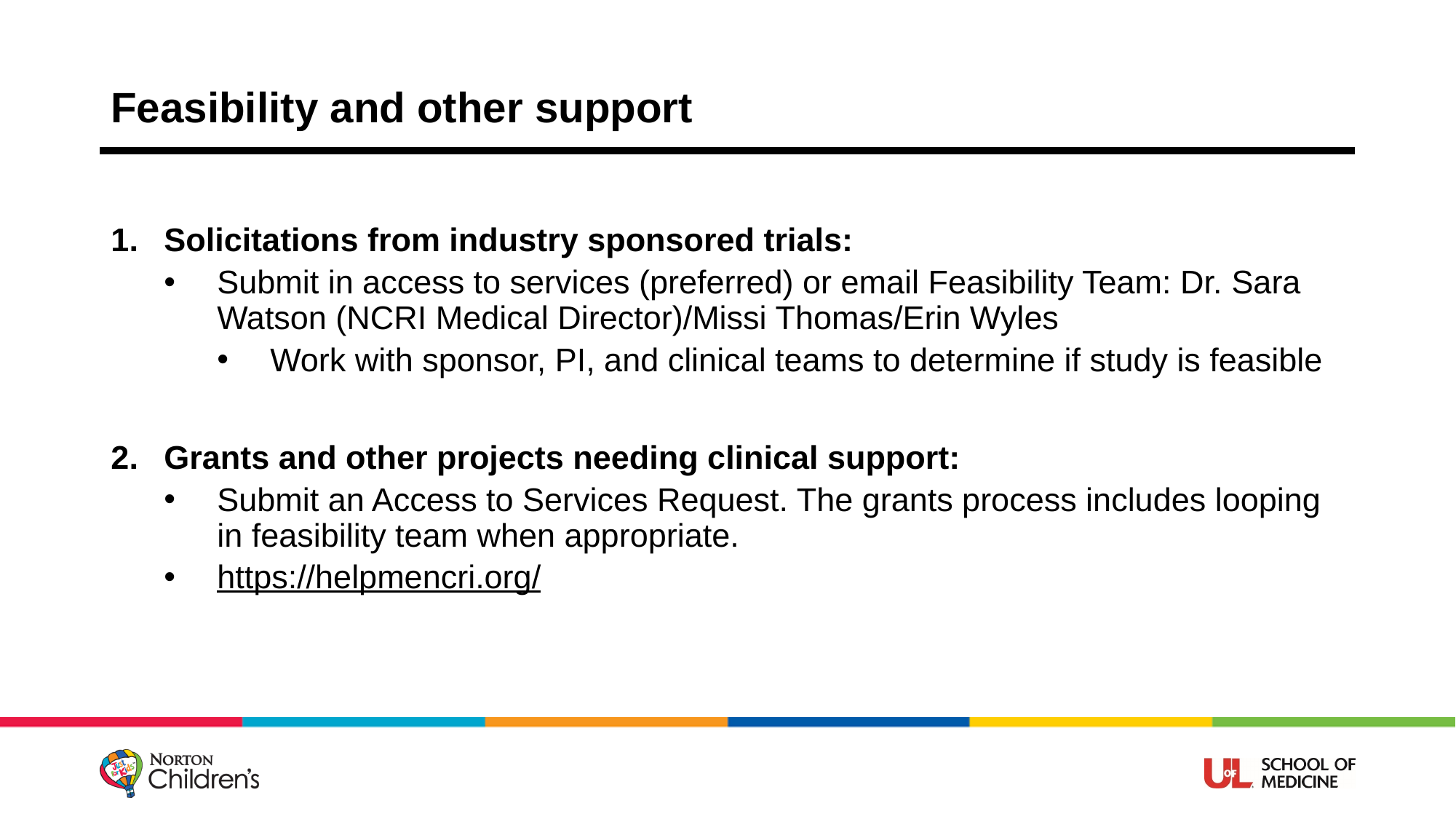

# Feasibility and other support
Solicitations from industry sponsored trials:
Submit in access to services (preferred) or email Feasibility Team: Dr. Sara Watson (NCRI Medical Director)/Missi Thomas/Erin Wyles
Work with sponsor, PI, and clinical teams to determine if study is feasible

Grants and other projects needing clinical support:
Submit an Access to Services Request. The grants process includes looping in feasibility team when appropriate.
https://helpmencri.org/